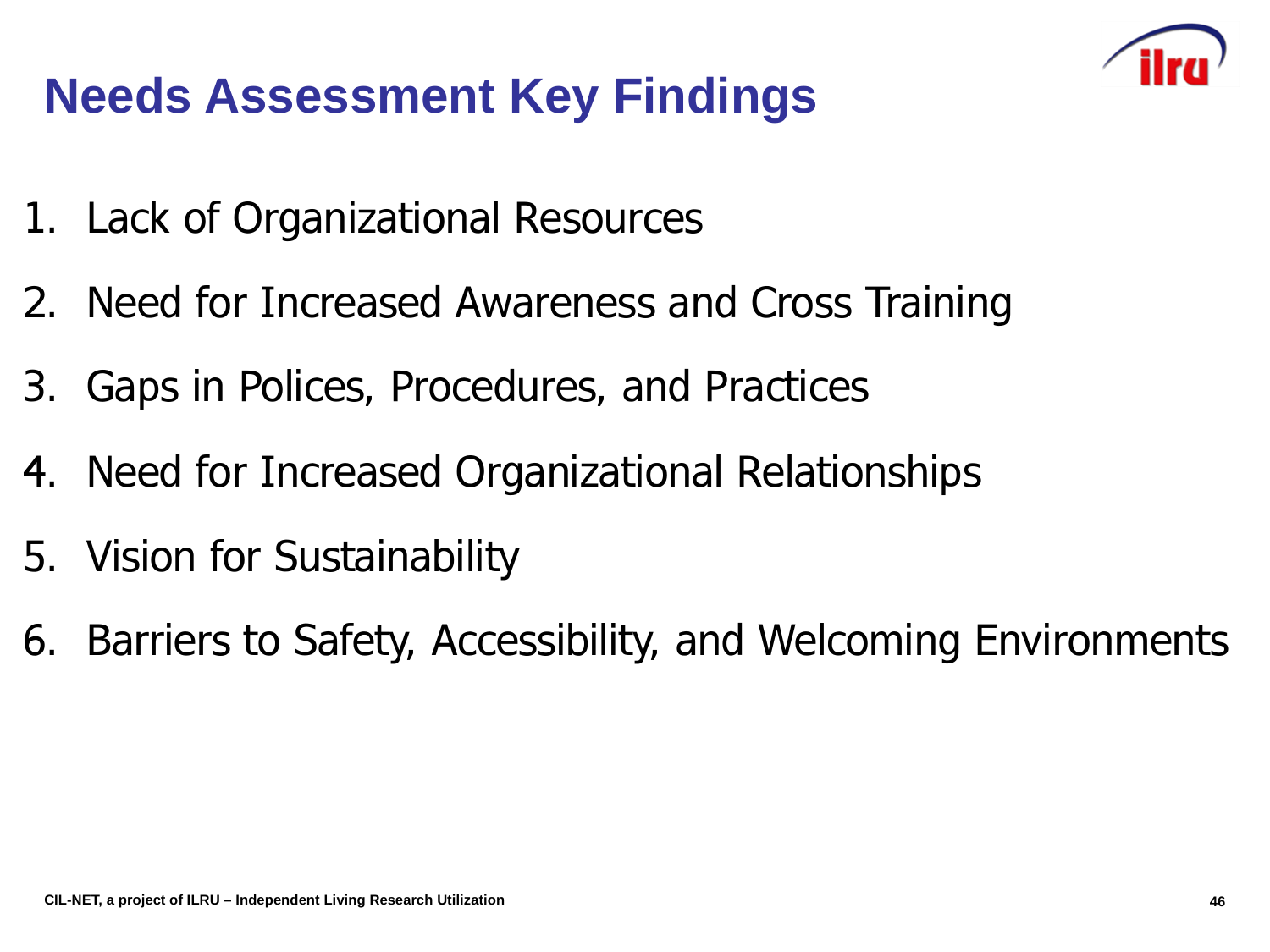

# Needs Assessment Key Findings
Lack of Organizational Resources
Need for Increased Awareness and Cross Training
Gaps in Polices, Procedures, and Practices
Need for Increased Organizational Relationships
Vision for Sustainability
Barriers to Safety, Accessibility, and Welcoming Environments

46